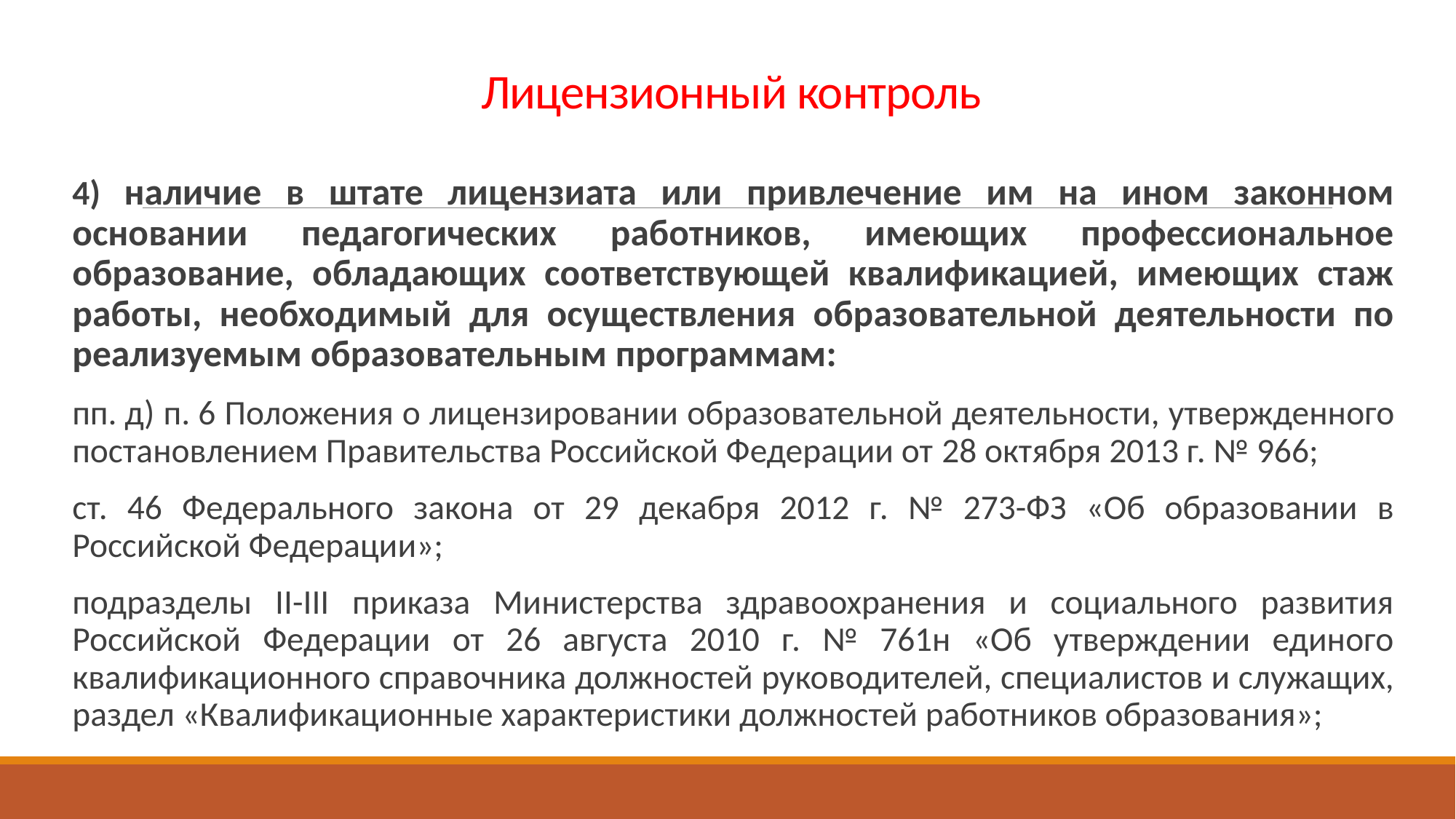

# Лицензионный контроль
4) наличие в штате лицензиата или привлечение им на ином законном основании педагогических работников, имеющих профессиональное образование, обладающих соответствующей квалификацией, имеющих стаж работы, необходимый для осуществления образовательной деятельности по реализуемым образовательным программам:
пп. д) п. 6 Положения о лицензировании образовательной деятельности, утвержденного постановлением Правительства Российской Федерации от 28 октября 2013 г. № 966;
ст. 46 Федерального закона от 29 декабря 2012 г. № 273-ФЗ «Об образовании в Российской Федерации»;
подразделы II-III приказа Министерства здравоохранения и социального развития Российской Федерации от 26 августа 2010 г. № 761н «Об утверждении единого квалификационного справочника должностей руководителей, специалистов и служащих, раздел «Квалификационные характеристики должностей работников образования»;